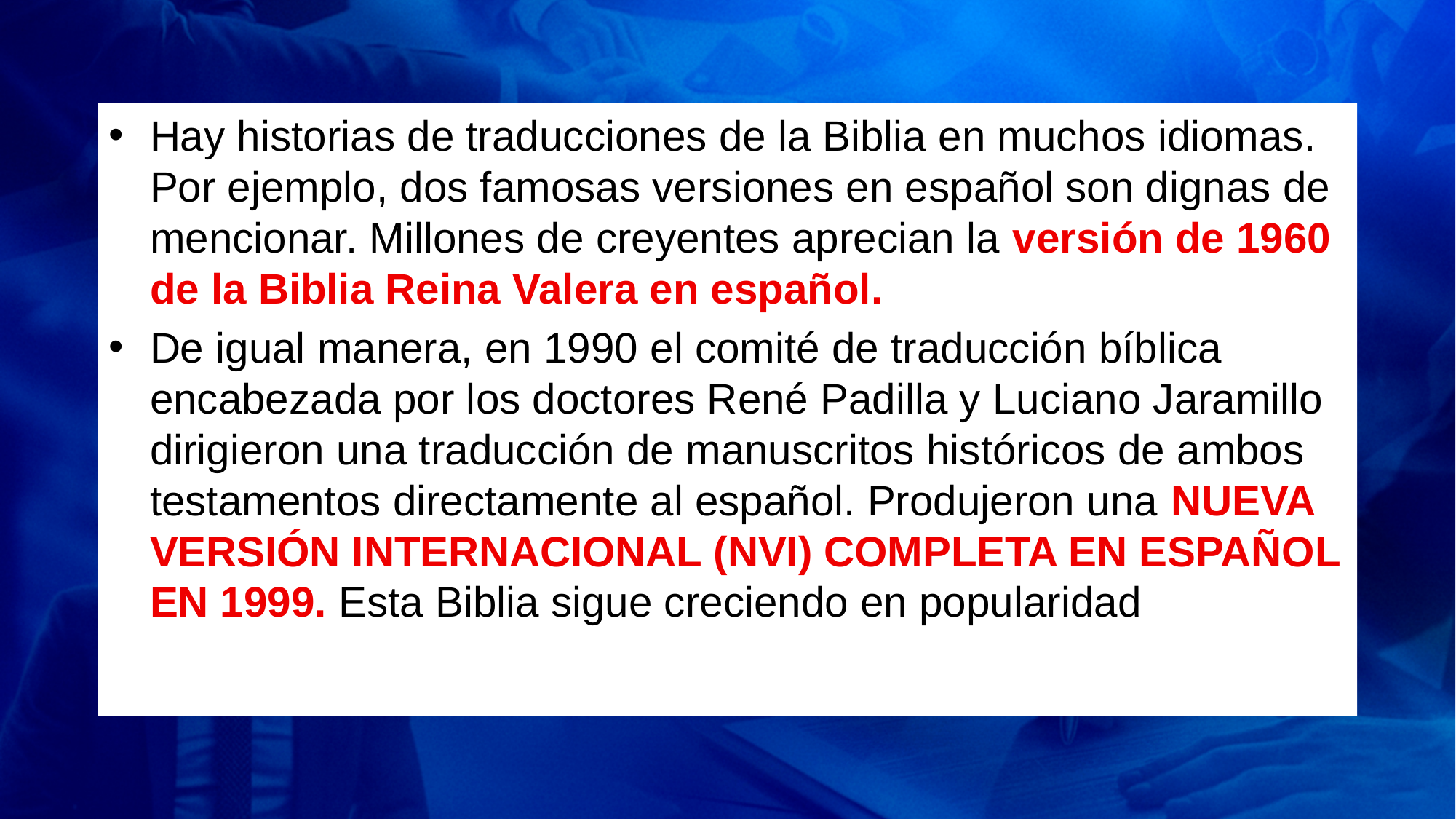

Hay historias de traducciones de la Biblia en muchos idiomas. Por ejemplo, dos famosas versiones en español son dignas de mencionar. Millones de creyentes aprecian la versión de 1960 de la Biblia Reina Valera en español.
De igual manera, en 1990 el comité de traducción bíblica encabezada por los doctores René Padilla y Luciano Jaramillo dirigieron una traducción de manuscritos históricos de ambos testamentos directamente al español. Produjeron una NUEVA VERSIÓN INTERNACIONAL (NVI) COMPLETA EN ESPAÑOL EN 1999. Esta Biblia sigue creciendo en popularidad